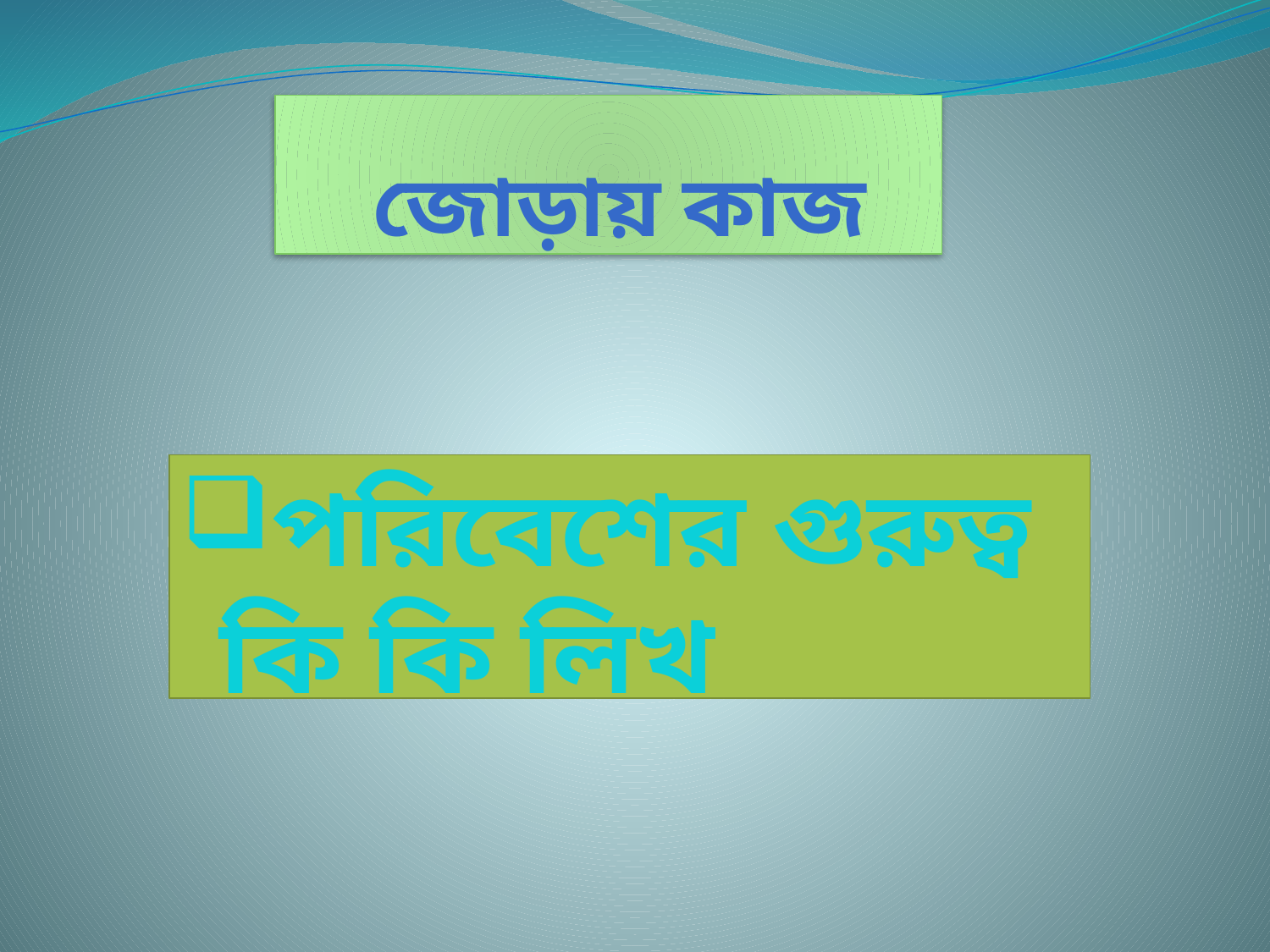

# জোড়ায় কাজ
পরিবেশের গুরুত্ব কি কি লিখ